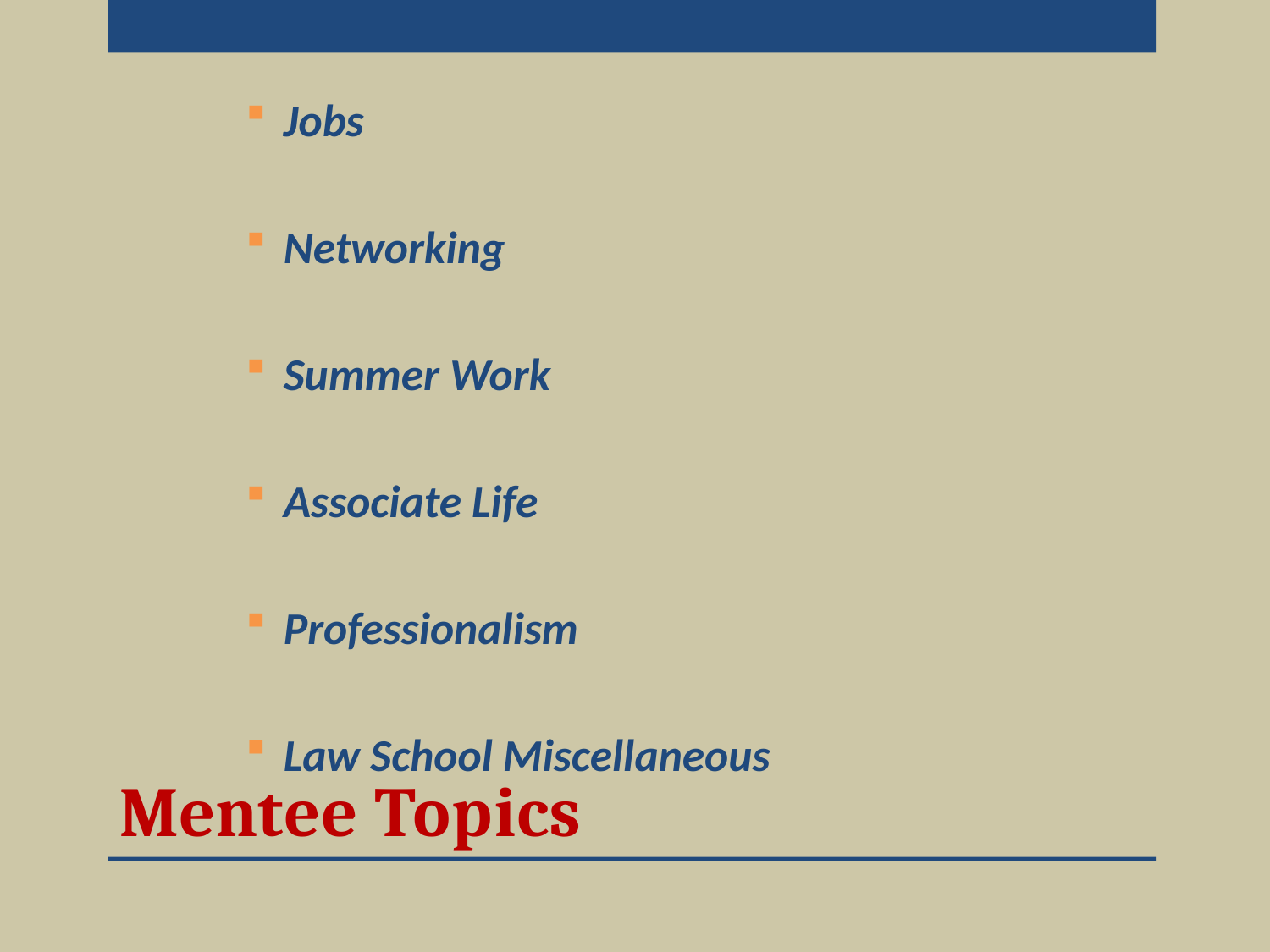

Jobs

Networking

Summer Work

Associate Life

Professionalism

Law School Miscellaneous

# Mentee Topics